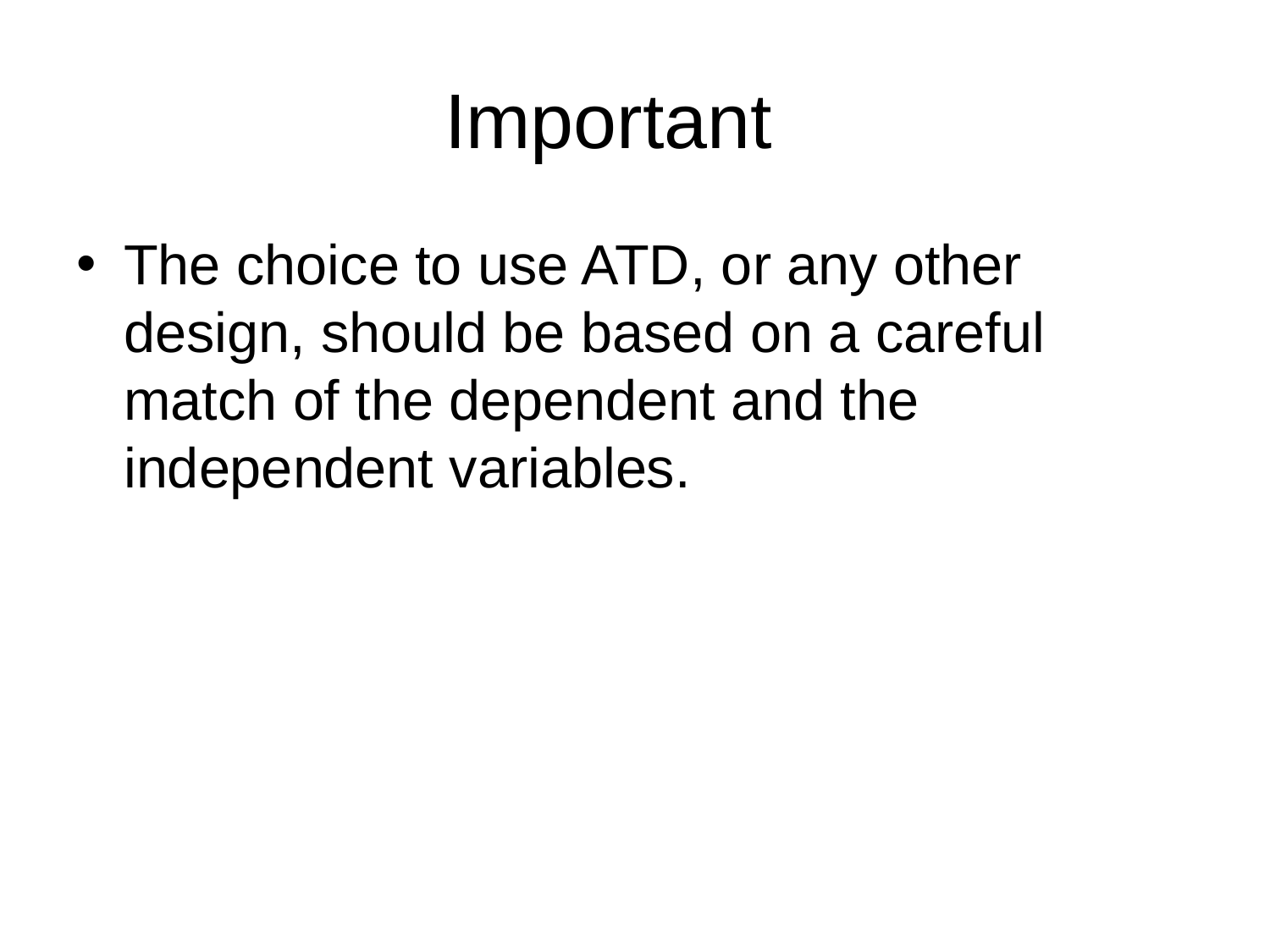

# Important
The choice to use ATD, or any other design, should be based on a careful match of the dependent and the independent variables.